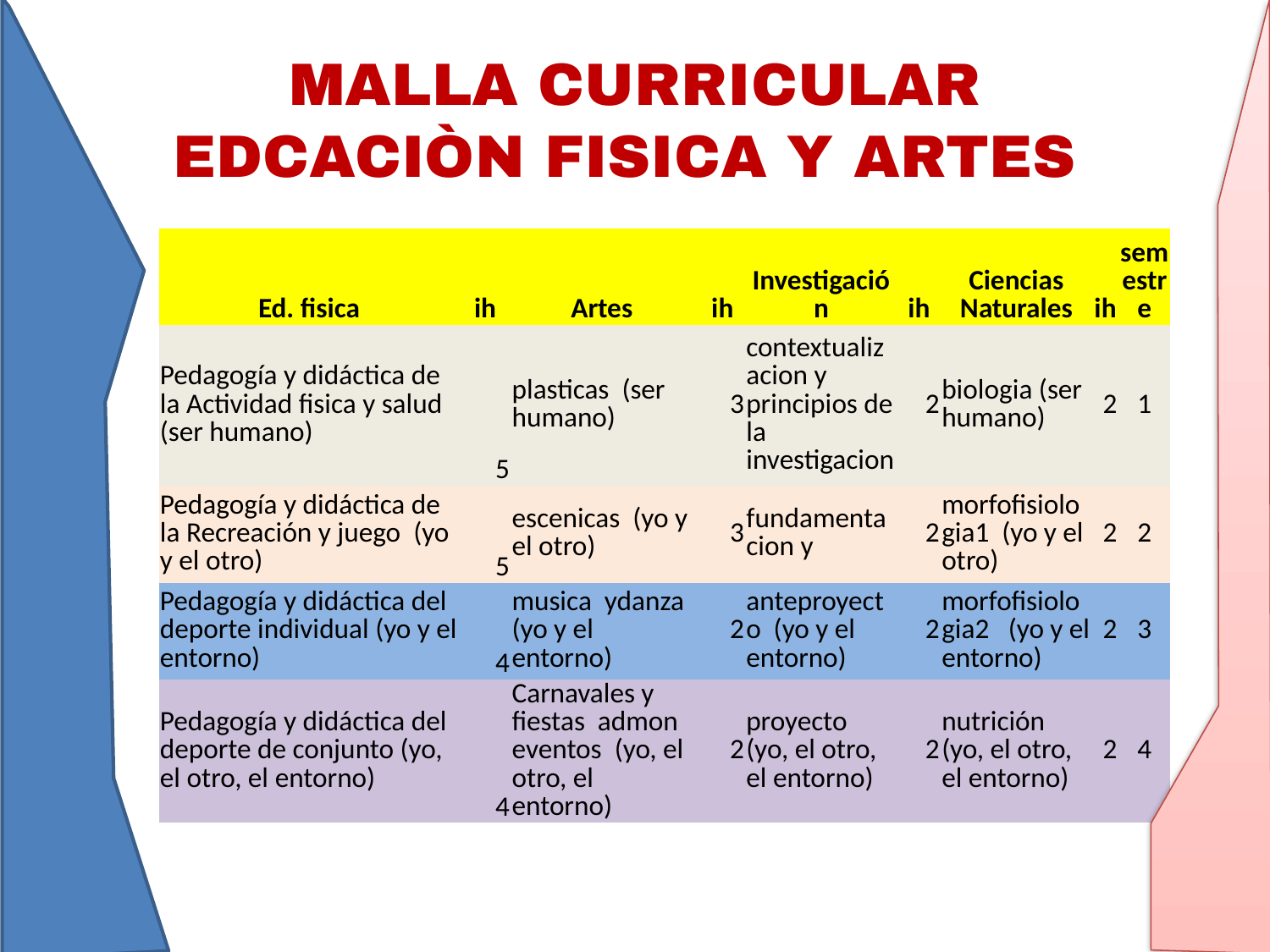

MALLA CURRICULAR
EDCACIÒN FISICA Y ARTES

| Ed. fisica | ih | Artes | ih | Investigación | ih | Ciencias Naturales | ih | semestre |
| --- | --- | --- | --- | --- | --- | --- | --- | --- |
| Pedagogía y didáctica de la Actividad fisica y salud (ser humano) | 5 | plasticas (ser humano) | 3 | contextualizacion y principios de la investigacion | 2 | biologia (ser humano) | 2 | 1 |
| Pedagogía y didáctica de la Recreación y juego (yo y el otro) | 5 | escenicas (yo y el otro) | 3 | fundamentacion y | 2 | morfofisiologia1 (yo y el otro) | 2 | 2 |
| Pedagogía y didáctica del deporte individual (yo y el entorno) | 4 | musica ydanza (yo y el entorno) | 2 | anteproyecto (yo y el entorno) | 2 | morfofisiologia2 (yo y el entorno) | 2 | 3 |
| Pedagogía y didáctica del deporte de conjunto (yo, el otro, el entorno) | 4 | Carnavales y fiestas admon eventos (yo, el otro, el entorno) | 2 | proyecto (yo, el otro, el entorno) | 2 | nutrición (yo, el otro, el entorno) | 2 | 4 |